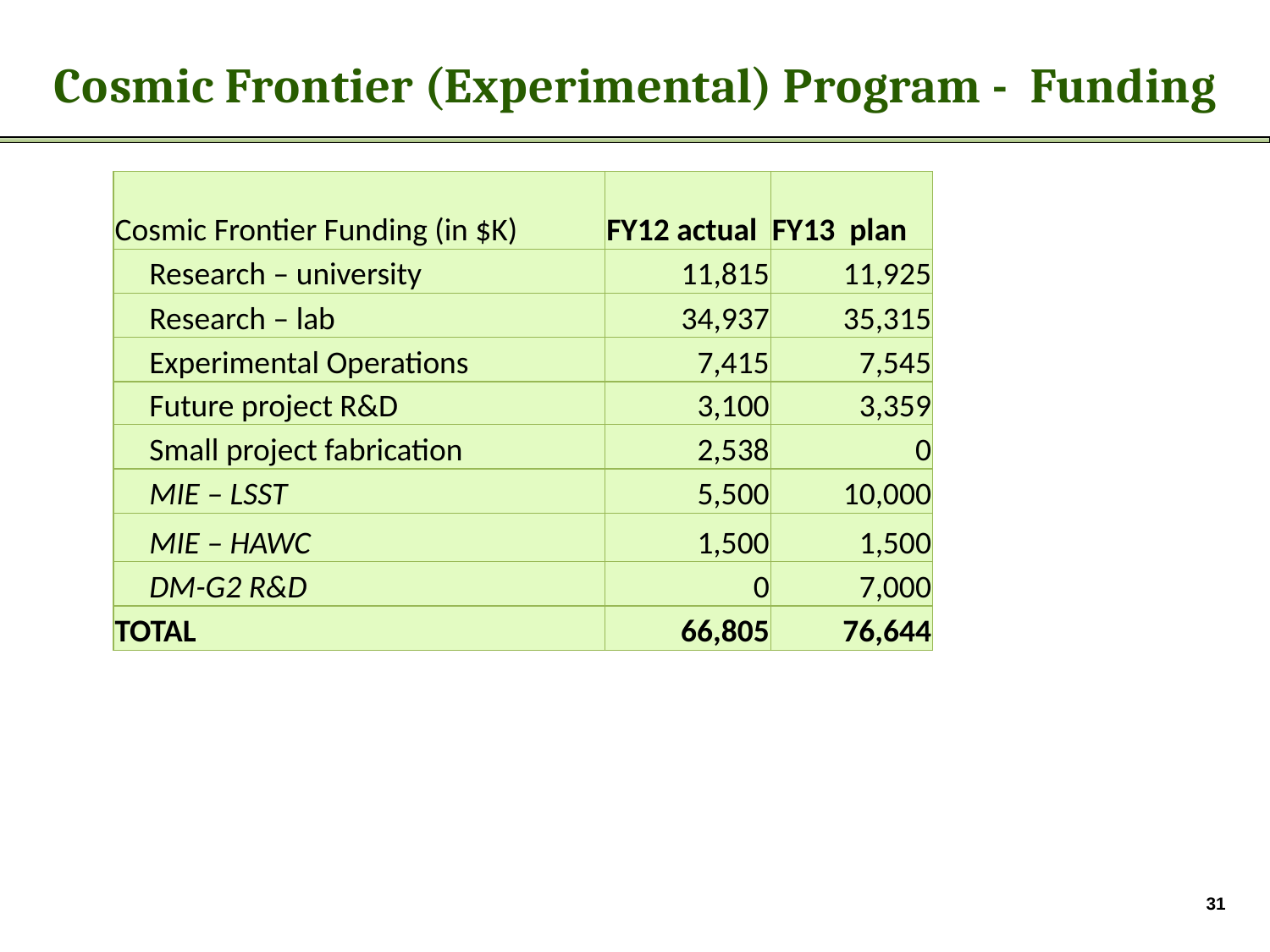

# Cosmic Frontier (Experimental) Program -  Funding
| Cosmic Frontier Funding (in $K) | FY12 actual | FY13 plan |
| --- | --- | --- |
| Research – university | 11,815 | 11,925 |
| Research – lab | 34,937 | 35,315 |
| Experimental Operations | 7,415 | 7,545 |
| Future project R&D | 3,100 | 3,359 |
| Small project fabrication | 2,538 | 0 |
| MIE – LSST | 5,500 | 10,000 |
| MIE – HAWC | 1,500 | 1,500 |
| DM-G2 R&D | 0 | 7,000 |
| TOTAL | 66,805 | 76,644 |

31